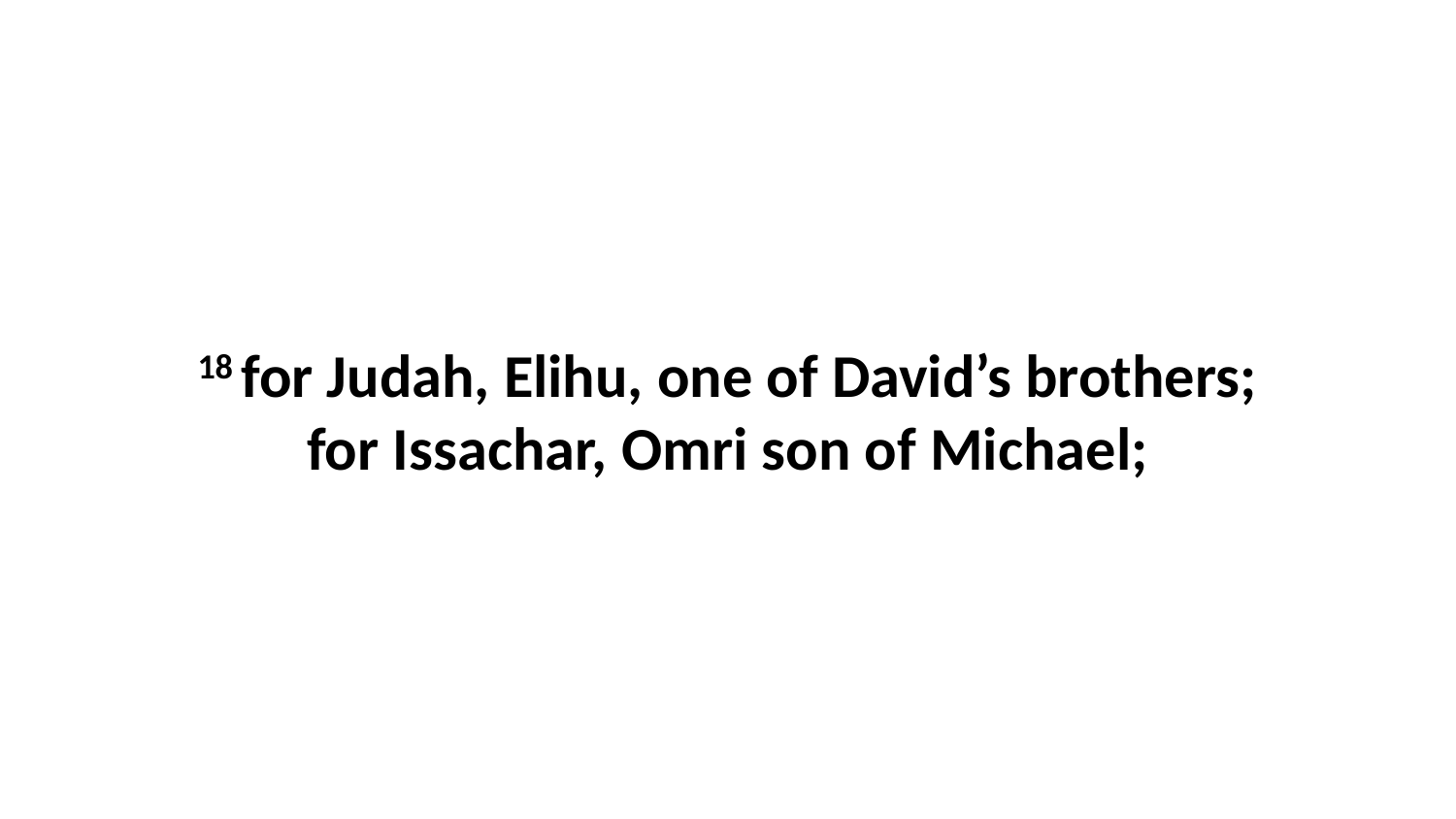

18 for Judah, Elihu, one of David’s brothers; for Issachar, Omri son of Michael;